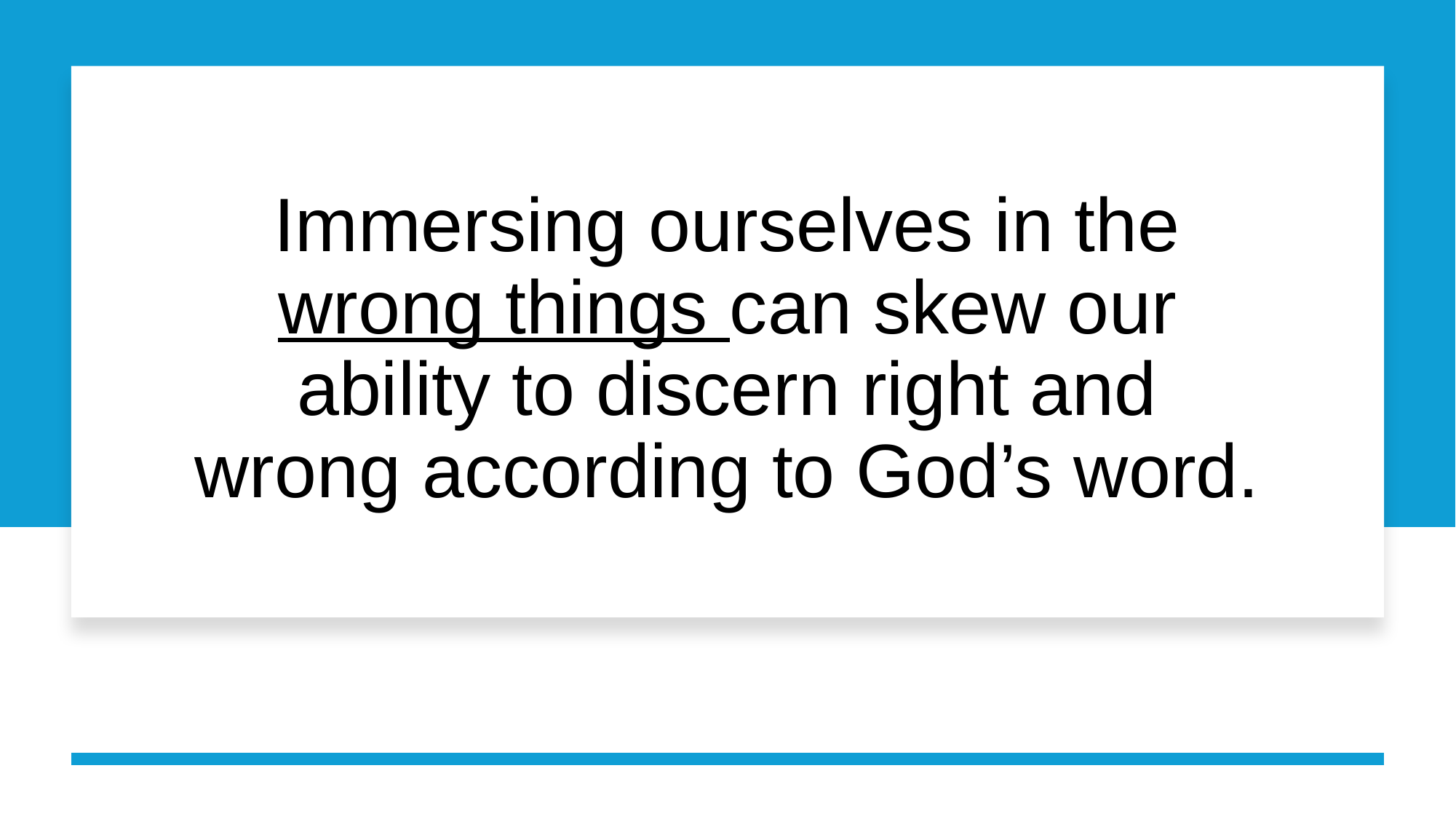

# Immersing ourselves in the wrong things can skew our ability to discern right and wrong according to God’s word.